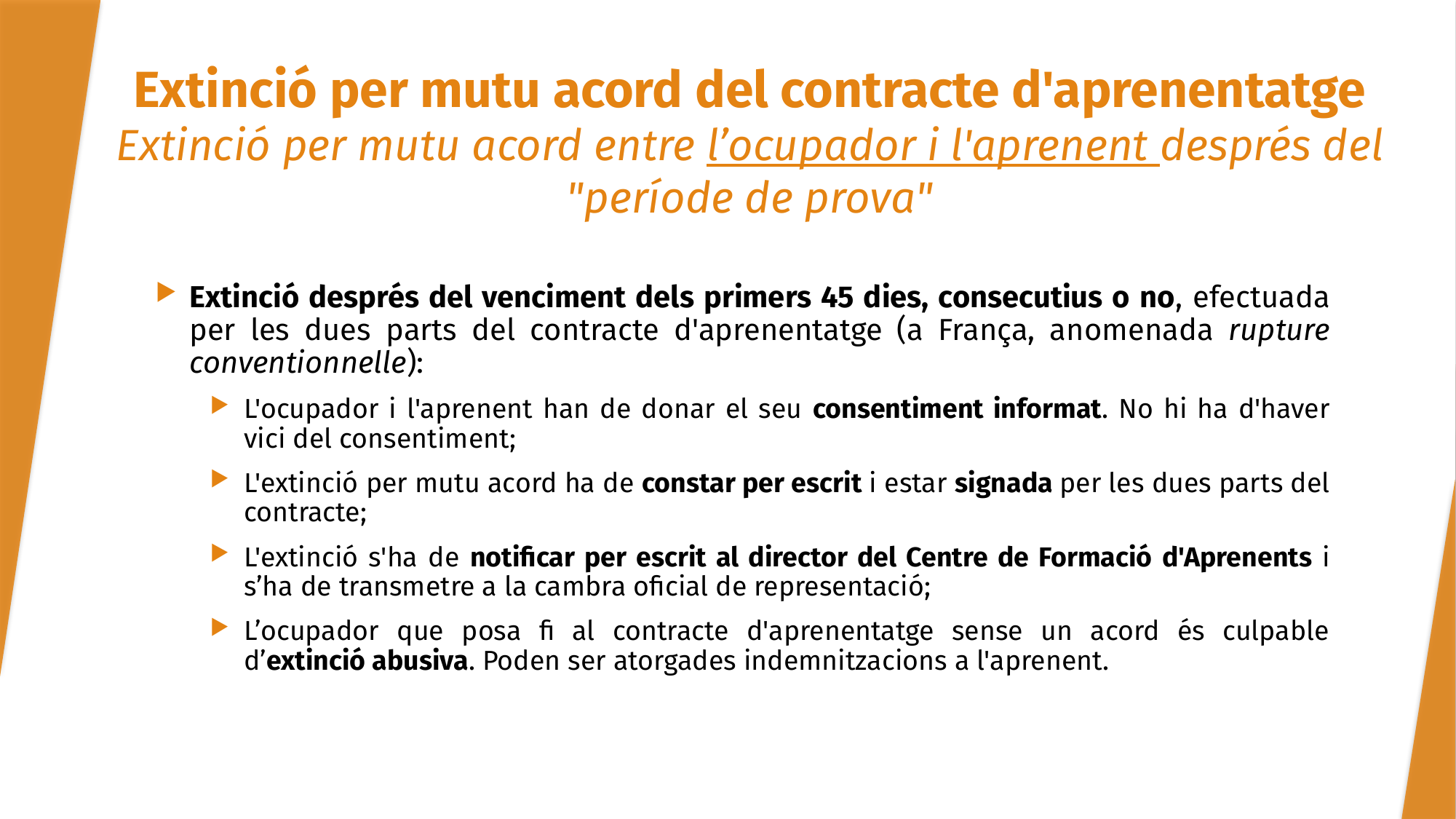

# Extinció per mutu acord del contracte d'aprenentatge Extinció per mutu acord entre l’ocupador i l'aprenent després del "període de prova"
Extinció després del venciment dels primers 45 dies, consecutius o no, efectuada per les dues parts del contracte d'aprenentatge (a França, anomenada rupture conventionnelle):
L'ocupador i l'aprenent han de donar el seu consentiment informat. No hi ha d'haver vici del consentiment;
L'extinció per mutu acord ha de constar per escrit i estar signada per les dues parts del contracte;
L'extinció s'ha de notificar per escrit al director del Centre de Formació d'Aprenents i s’ha de transmetre a la cambra oficial de representació;
L’ocupador que posa fi al contracte d'aprenentatge sense un acord és culpable d’extinció abusiva. Poden ser atorgades indemnitzacions a l'aprenent.